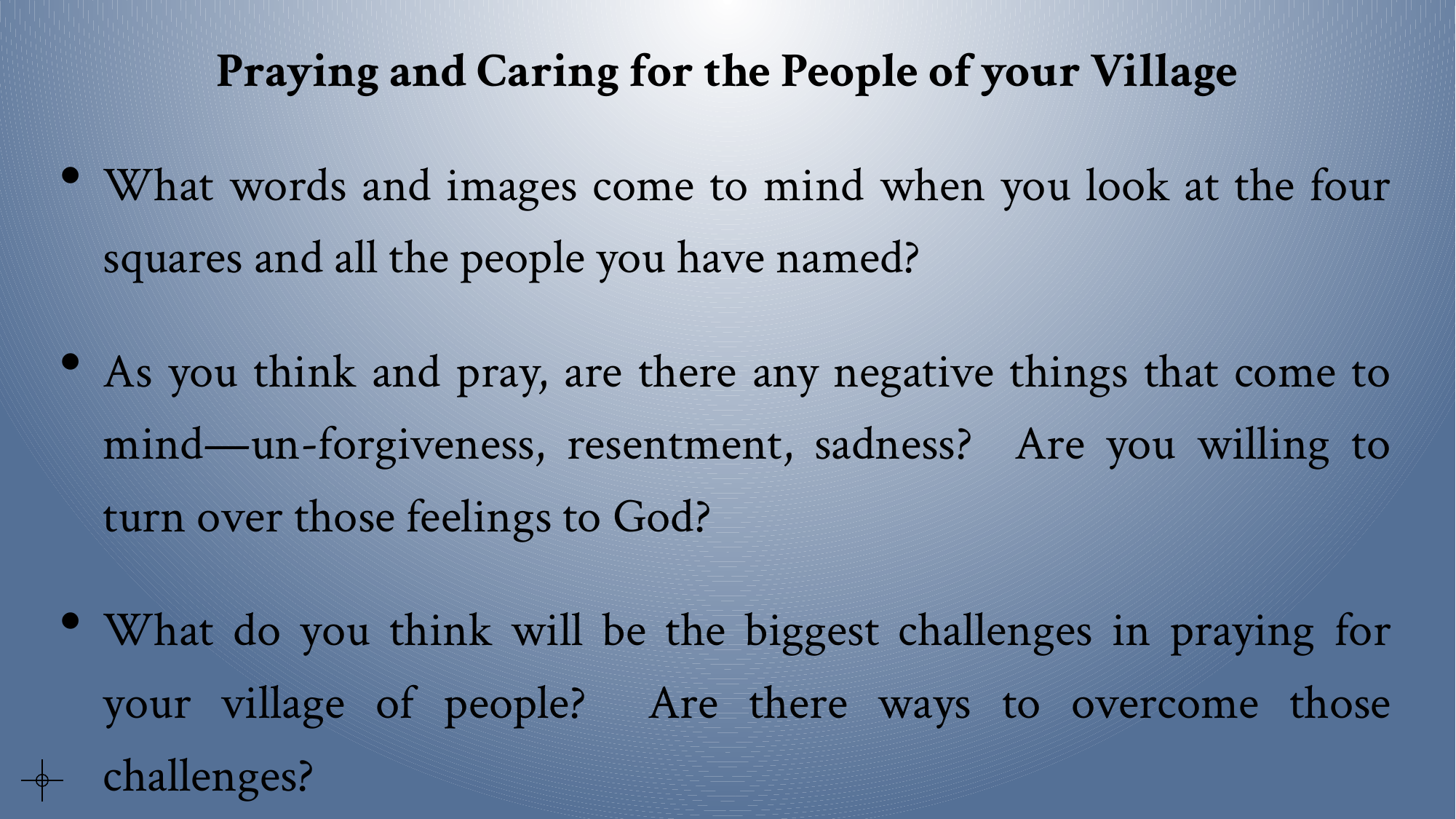

Praying and Caring for the People of your Village

What words and images come to mind when you look at the four squares and all the people you have named?

As you think and pray, are there any negative things that come to mind—un-forgiveness, resentment, sadness?  Are you willing to turn over those feelings to God?

What do you think will be the biggest challenges in praying for your village of people?  Are there ways to overcome those challenges?